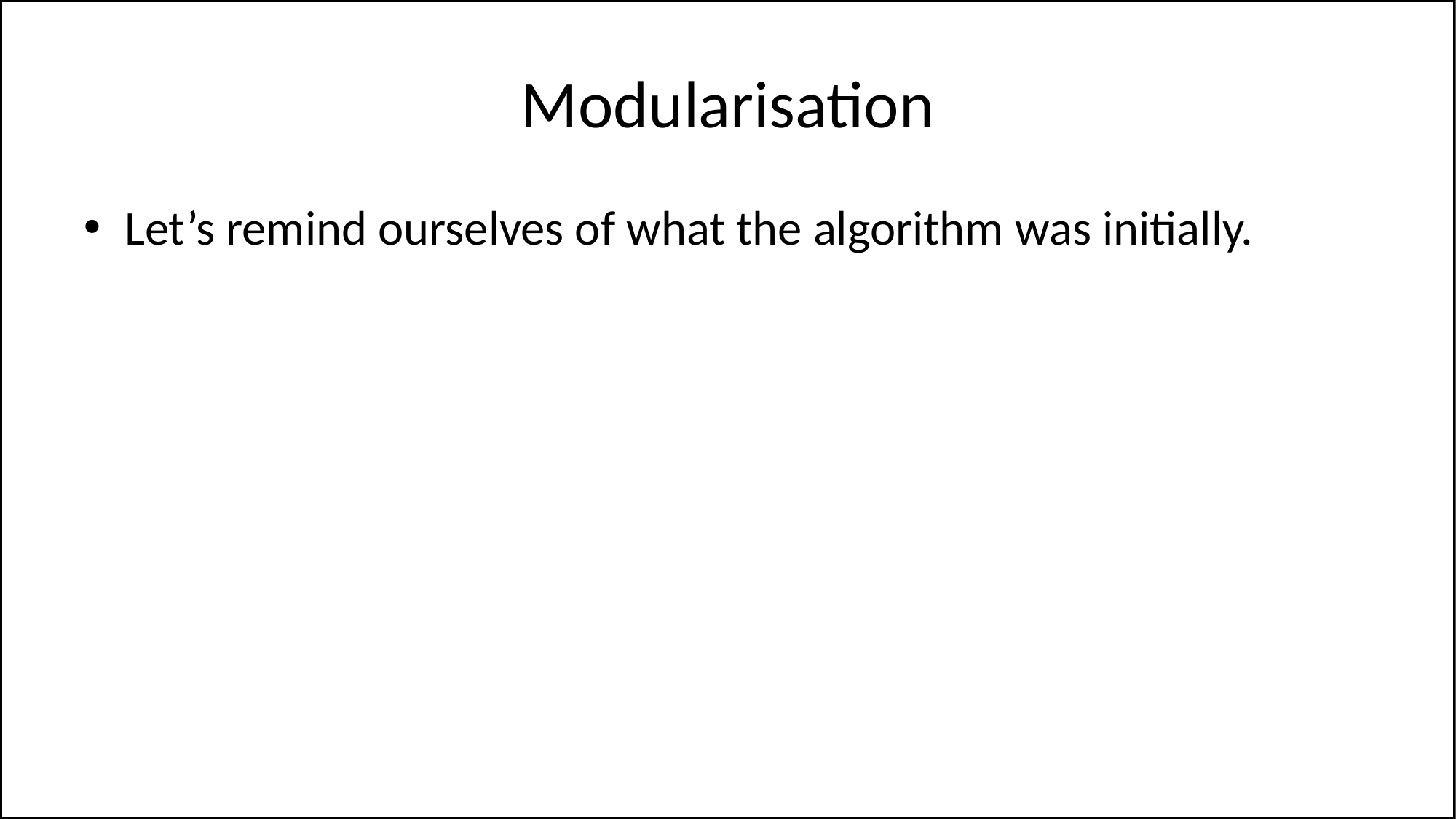

# Modularisation
Let’s remind ourselves of what the algorithm was initially.